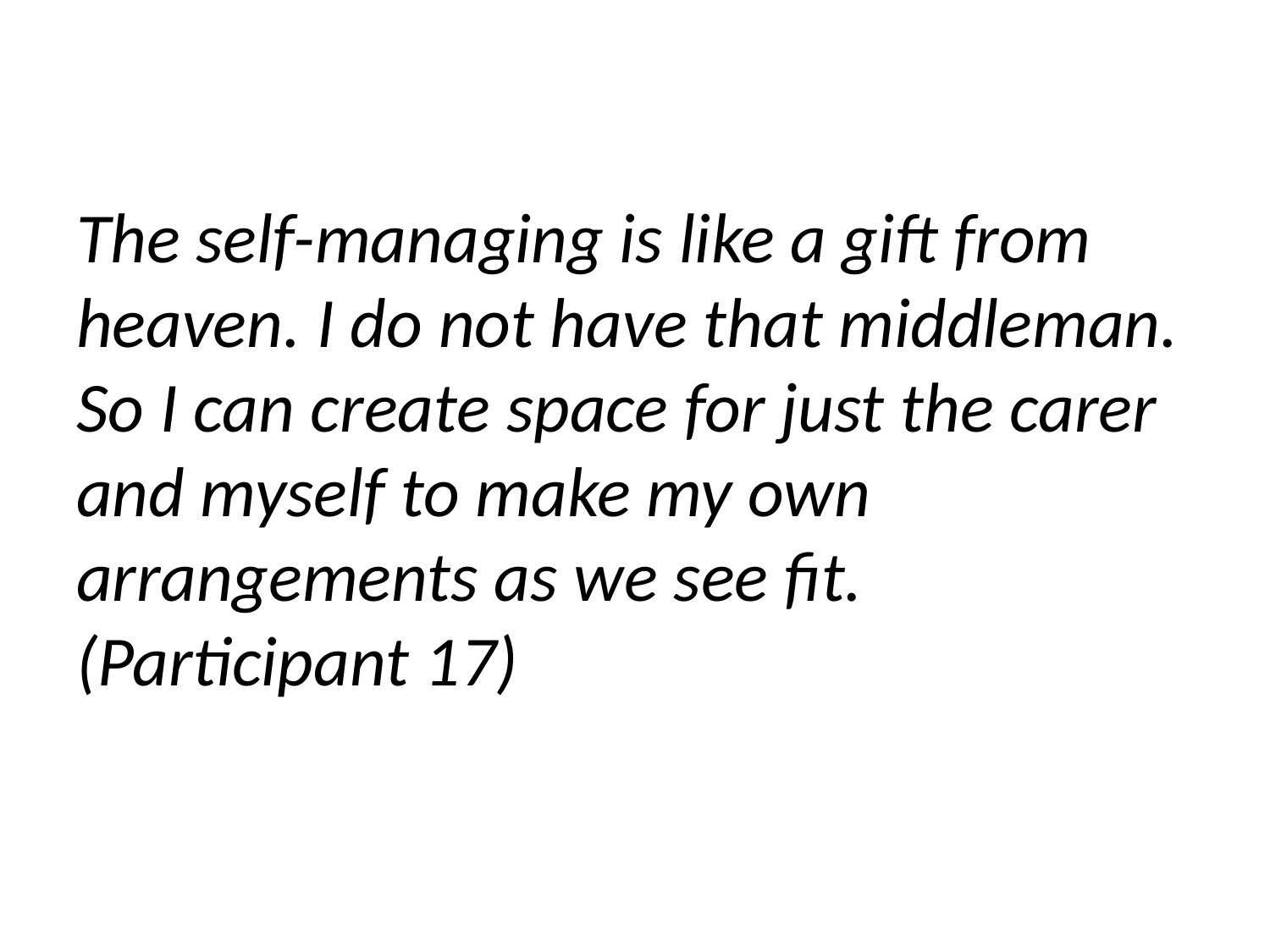

The self-managing is like a gift from heaven. I do not have that middleman. So I can create space for just the carer and myself to make my own arrangements as we see fit. (Participant 17)